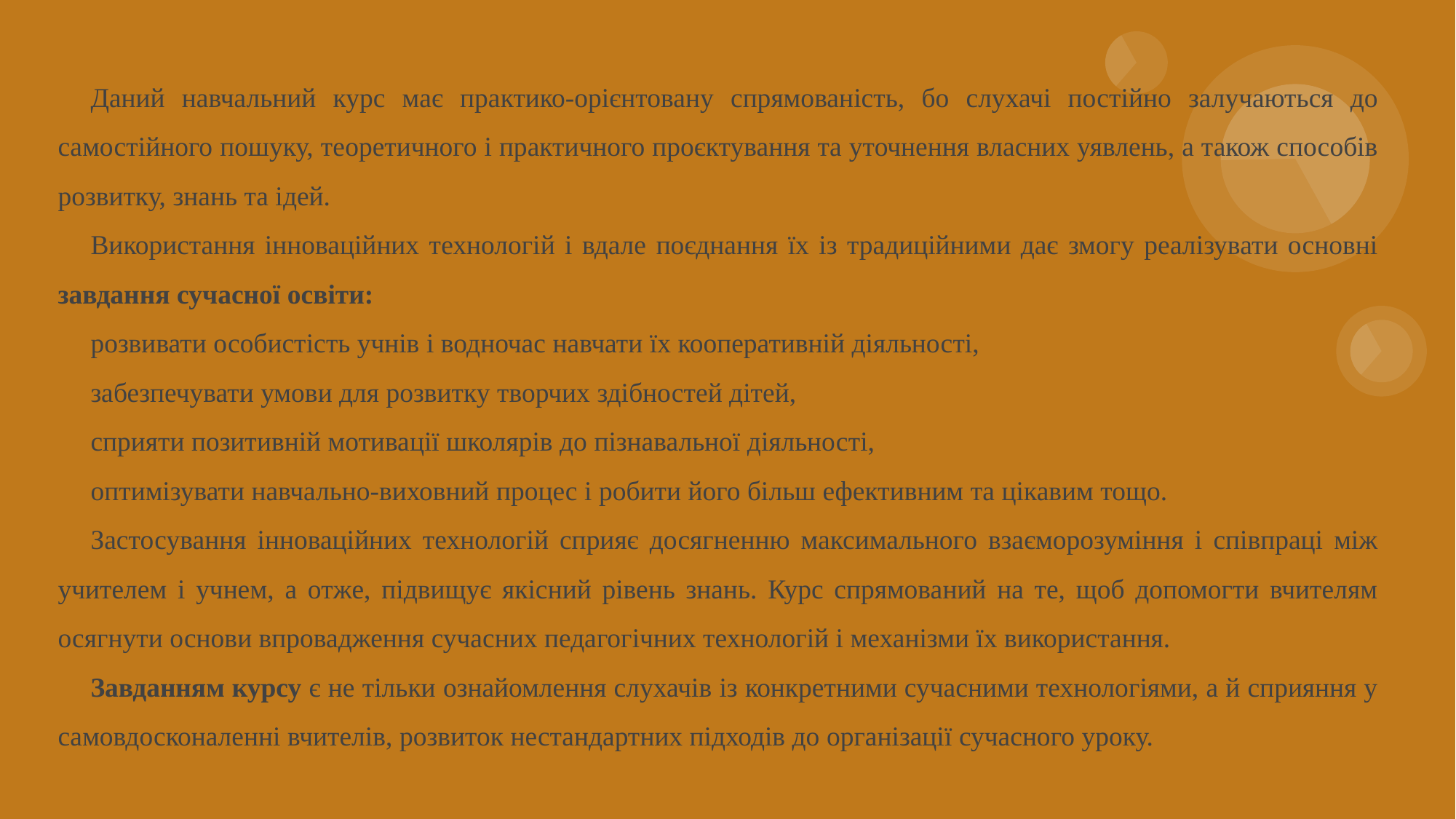

Даний навчальний курс має практико-орієнтовану спрямованість, бо слухачі постійно залучаються до самостійного пошуку, теоретичного і практичного проєктування та уточнення власних уявлень, а також способів розвитку, знань та ідей.
Використання інноваційних технологій і вдале поєднання їх із традиційними дає змогу реалізувати основні завдання сучасної освіти:
розвивати особистість учнів і водночас навчати їх кооперативній діяльності,
забезпечувати умови для розвитку творчих здібностей дітей,
сприяти позитивній мотивації школярів до пізнавальної діяльності,
оптимізувати навчально-виховний процес і робити його більш ефективним та цікавим тощо.
Застосування інноваційних технологій сприяє досягненню максимального взаєморозуміння і співпраці між учителем і учнем, а отже, підвищує якісний рівень знань. Курс спрямований на те, щоб допомогти вчителям осягнути основи впровадження сучасних педагогічних технологій і механізми їх використання.
Завданням курсу є не тільки ознайомлення слухачів із конкретними сучасними технологіями, а й сприяння у самовдосконаленні вчителів, розвиток нестандартних підходів до організації сучасного уроку.